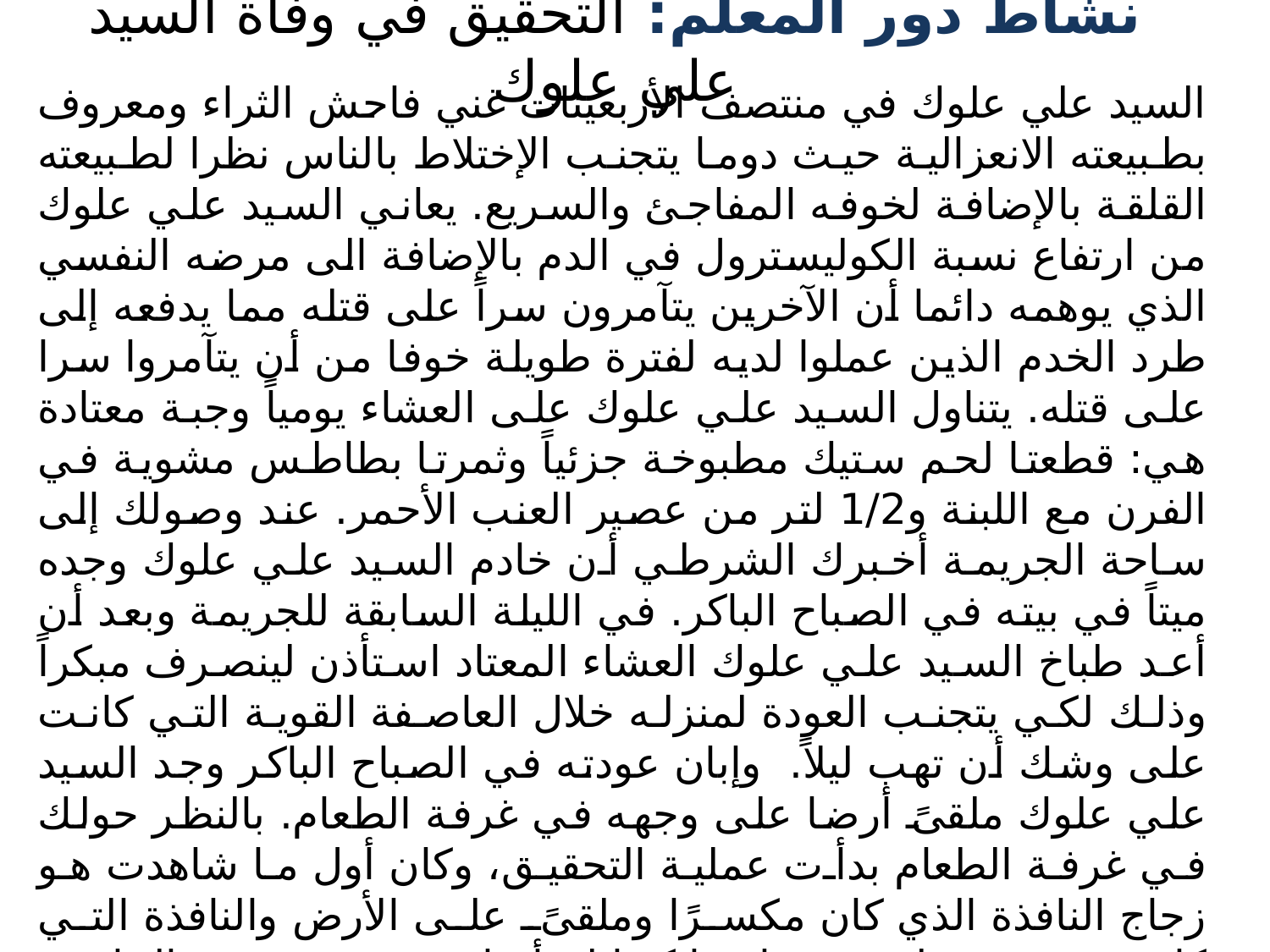

# نشاط دور المعلم: التحقيق في وفاة السيد علي علوك
السيد علي علوك في منتصف الأربعينات غني فاحش الثراء ومعروف بطبيعته الانعزالية حيث دوما يتجنب الإختلاط بالناس نظرا لطبيعته القلقة بالإضافة لخوفه المفاجئ والسريع. يعاني السيد علي علوك من ارتفاع نسبة الكوليسترول في الدم بالإضافة الى مرضه النفسي الذي يوهمه دائما أن الآخرين يتآمرون سراً على قتله مما يدفعه إلى طرد الخدم الذين عملوا لديه لفترة طويلة خوفا من أن يتآمروا سرا على قتله. يتناول السيد علي علوك على العشاء يومياً وجبة معتادة هي: قطعتا لحم ستيك مطبوخة جزئياً وثمرتا بطاطس مشوية في الفرن مع اللبنة و1/2 لتر من عصير العنب الأحمر. عند وصولك إلى ساحة الجريمة أخبرك الشرطي أن خادم السيد علي علوك وجده ميتاً في بيته في الصباح الباكر. في الليلة السابقة للجريمة وبعد أن أعد طباخ السيد علي علوك العشاء المعتاد استأذن لينصرف مبكراً وذلك لكي يتجنب العودة لمنزله خلال العاصفة القوية التي كانت على وشك أن تهب ليلاً.  وإبان عودته في الصباح الباكر وجد السيد علي علوك ملقىً أرضا على وجهه في غرفة الطعام. بالنظر حولك في غرفة الطعام بدأت عملية التحقيق، وكان أول ما شاهدت هو زجاج النافذة الذي كان مكسرًا وملقىً على الأرض والنافذة التي كانت مفتوحة على مصراعيها كما لو أنها فتحت عنوة من الخارج . بدا واضحا على جسد السيد علي علوك بعض الكدمات والجروح وكان جسده ممدا على وجهه بجانب المائدة مع وجود بقعة حمراء كبيرة بداية من تحت الجثة تصل الى السجادة. على طاولة الطعام بجانب قطعة اللحم (ستيك) المأكولة جزئيا توجد زجاجة عصير العنب المفتوحة. كرسي الطاولة كان ملقى على الأرض بجانب الجثة وتحت الطاولة كان هناك سكين ملطخة ببقع حمراء.
بناءً على هذه المشاهدات الأولية كون نتيجة مبدئية حول ما يمكن أن يكون قد حدث للسيد على علوك مع تدعيم النتيجة التي وصلت إليها بالأدلة ما أمكن.